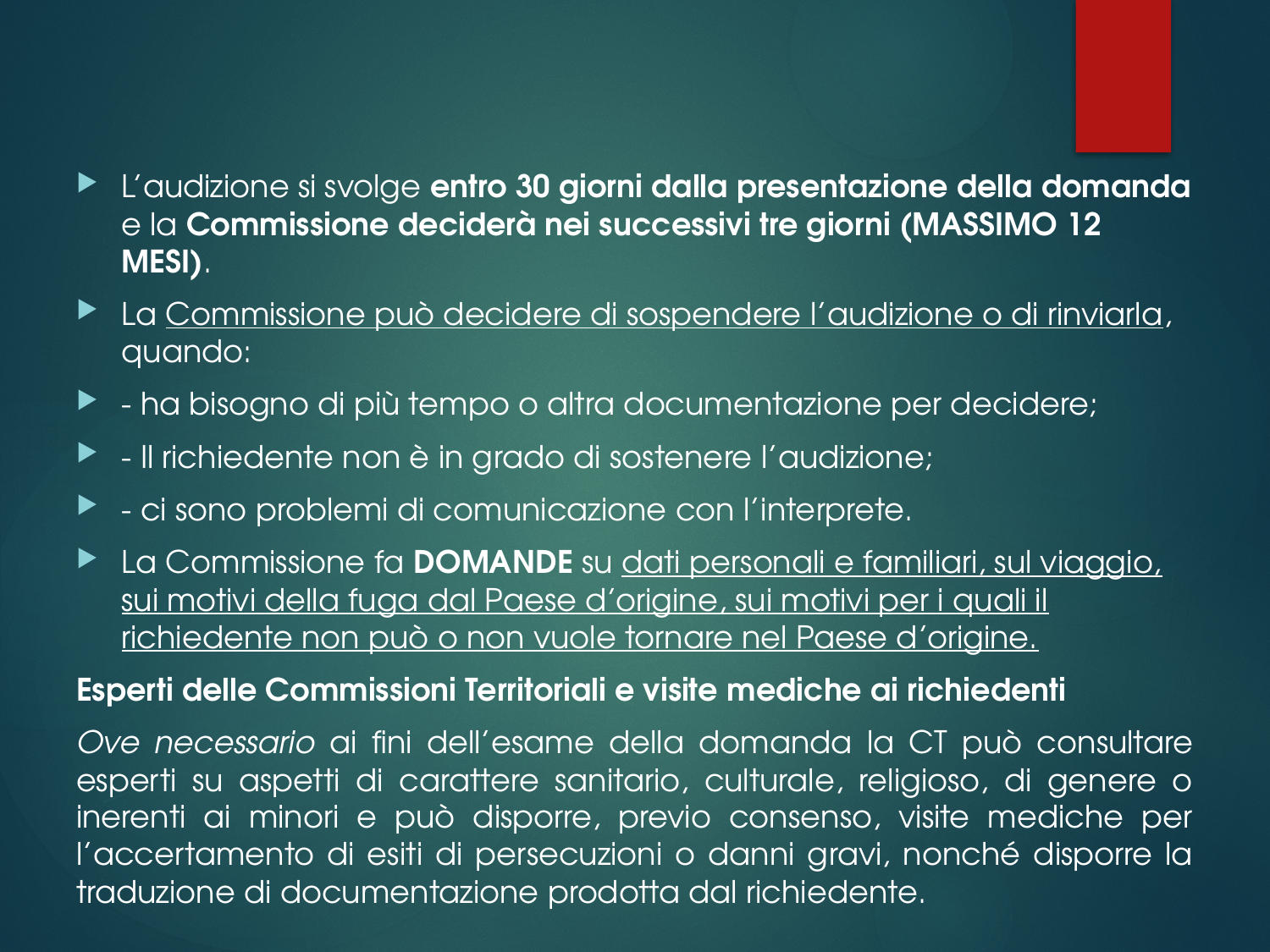

L’audizione si svolge entro 30 giorni dalla presentazione della domanda e la Commissione deciderà nei successivi tre giorni (MASSIMO 12 MESI).
La Commissione può decidere di sospendere l’audizione o di rinviarla, quando:
- ha bisogno di più tempo o altra documentazione per decidere;
- Il richiedente non è in grado di sostenere l’audizione;
- ci sono problemi di comunicazione con l’interprete.
La Commissione fa DOMANDE su dati personali e familiari, sul viaggio, sui motivi della fuga dal Paese d’origine, sui motivi per i quali il richiedente non può o non vuole tornare nel Paese d’origine.
Esperti delle Commissioni Territoriali e visite mediche ai richiedenti
Ove necessario ai fini dell’esame della domanda la CT può consultare esperti su aspetti di carattere sanitario, culturale, religioso, di genere o inerenti ai minori e può disporre, previo consenso, visite mediche per l’accertamento di esiti di persecuzioni o danni gravi, nonché disporre la traduzione di documentazione prodotta dal richiedente.